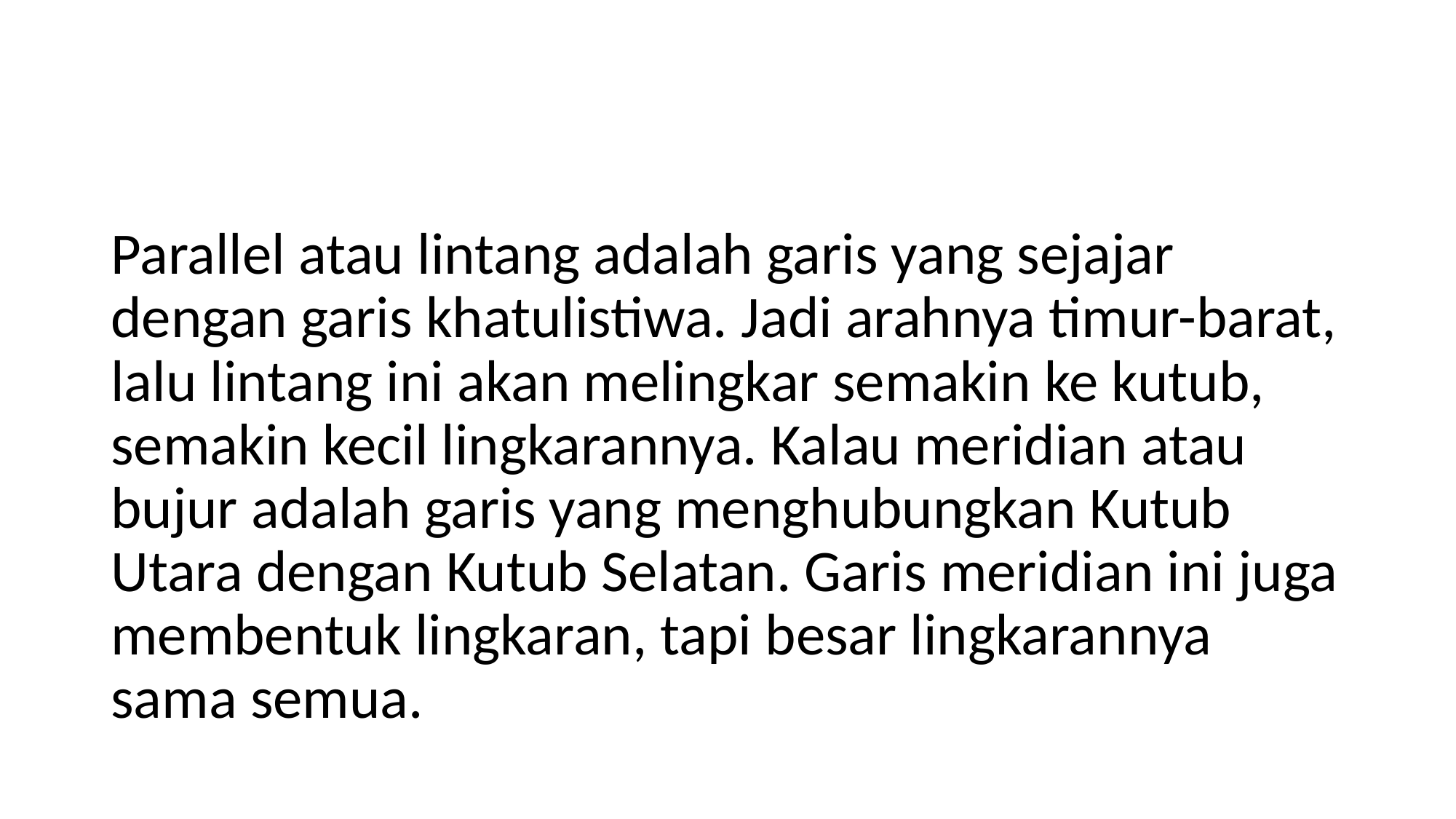

#
Parallel atau lintang adalah garis yang sejajar dengan garis khatulistiwa. Jadi arahnya timur-barat, lalu lintang ini akan melingkar semakin ke kutub, semakin kecil lingkarannya. Kalau meridian atau bujur adalah garis yang menghubungkan Kutub Utara dengan Kutub Selatan. Garis meridian ini juga membentuk lingkaran, tapi besar lingkarannya sama semua.